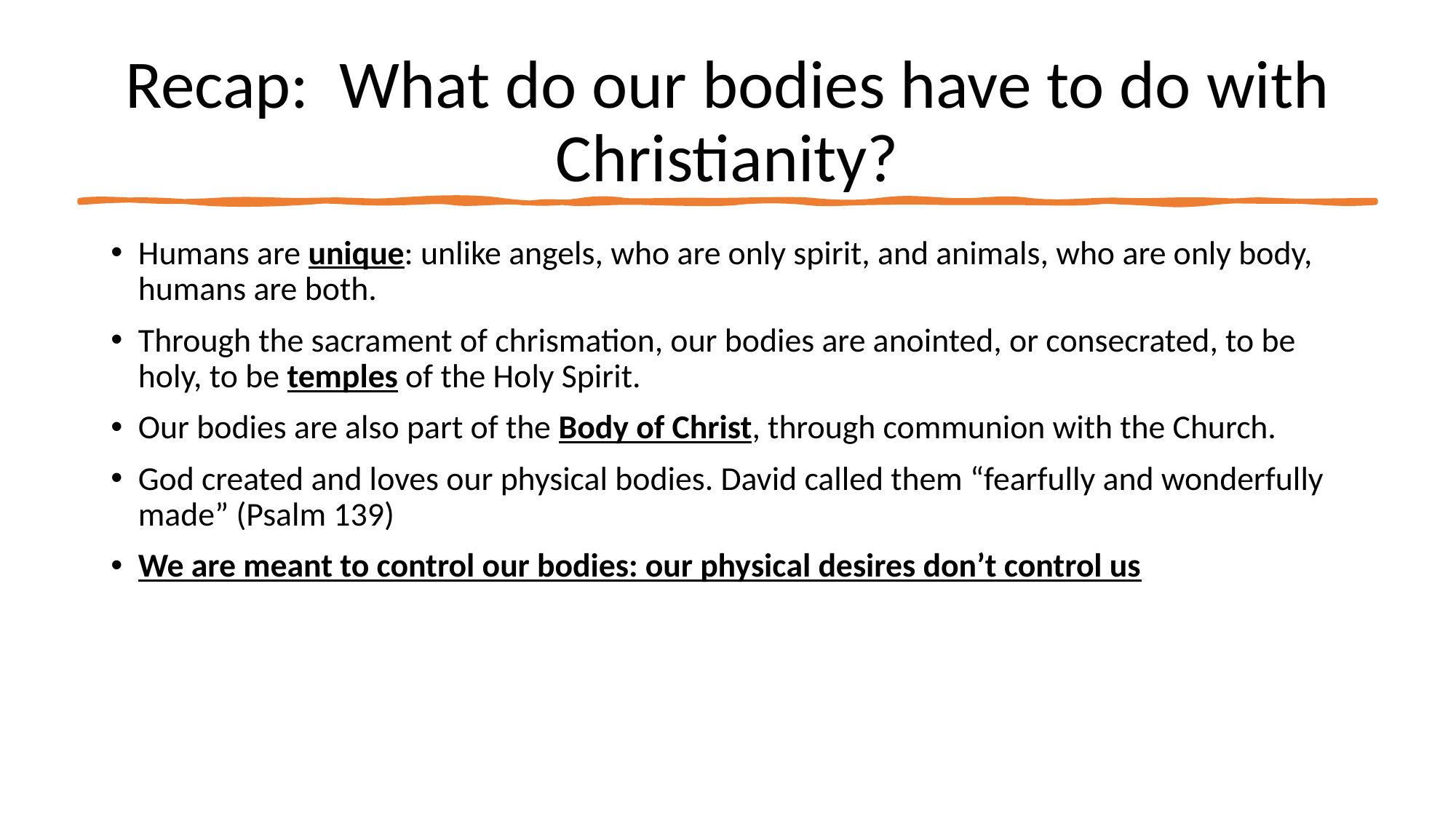

# Recap:  What do our bodies have to do with Christianity?

Humans are unique: unlike angels, who are only spirit, and animals, who are only body, humans are both.
Through the sacrament of chrismation, our bodies are anointed, or consecrated, to be holy, to be temples of the Holy Spirit.
Our bodies are also part of the Body of Christ, through communion with the Church.
God created and loves our physical bodies. David called them “fearfully and wonderfully made” (Psalm 139)
We are meant to control our bodies: our physical desires don’t control us